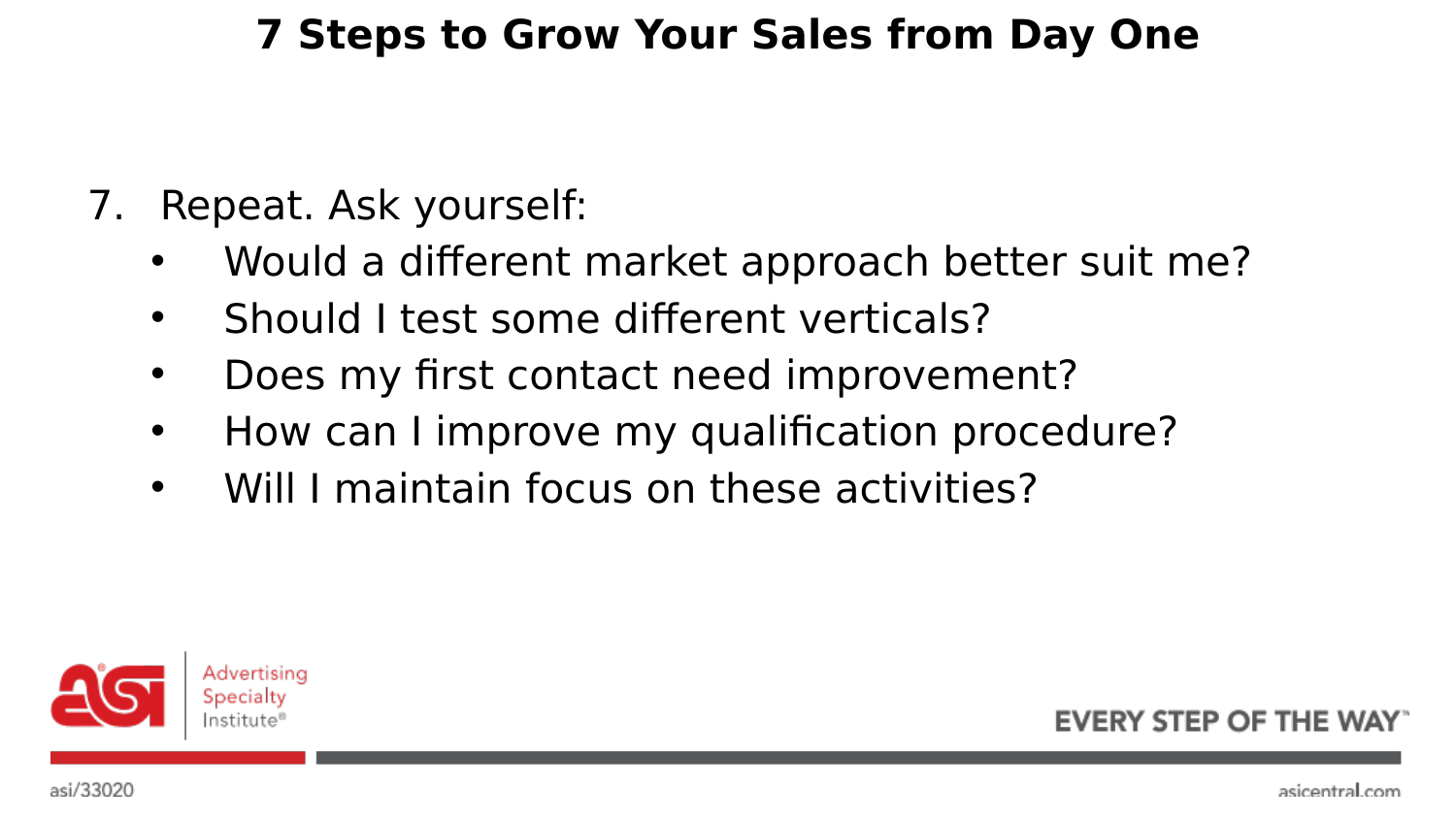

# 7 Steps to Grow Your Sales from Day One
Repeat. Ask yourself:
Would a different market approach better suit me?
Should I test some different verticals?
Does my first contact need improvement?
How can I improve my qualification procedure?
Will I maintain focus on these activities?